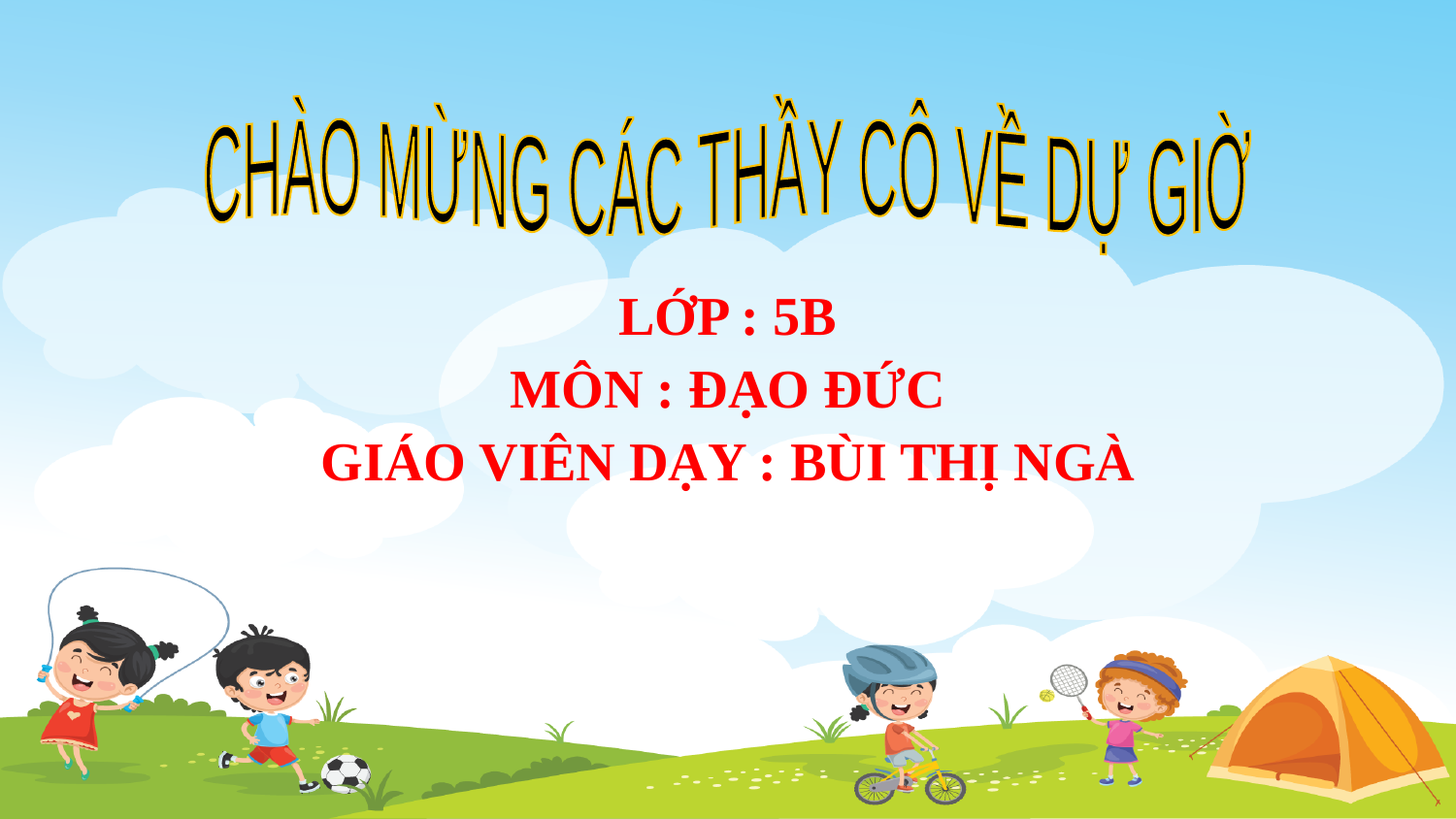

CHÀO MỪNG CÁC THẦY CÔ VỀ DỰ GIỜ
LỚP : 5B
MÔN : ĐẠO ĐỨC
GIÁO VIÊN DẠY : BÙI THỊ NGÀ